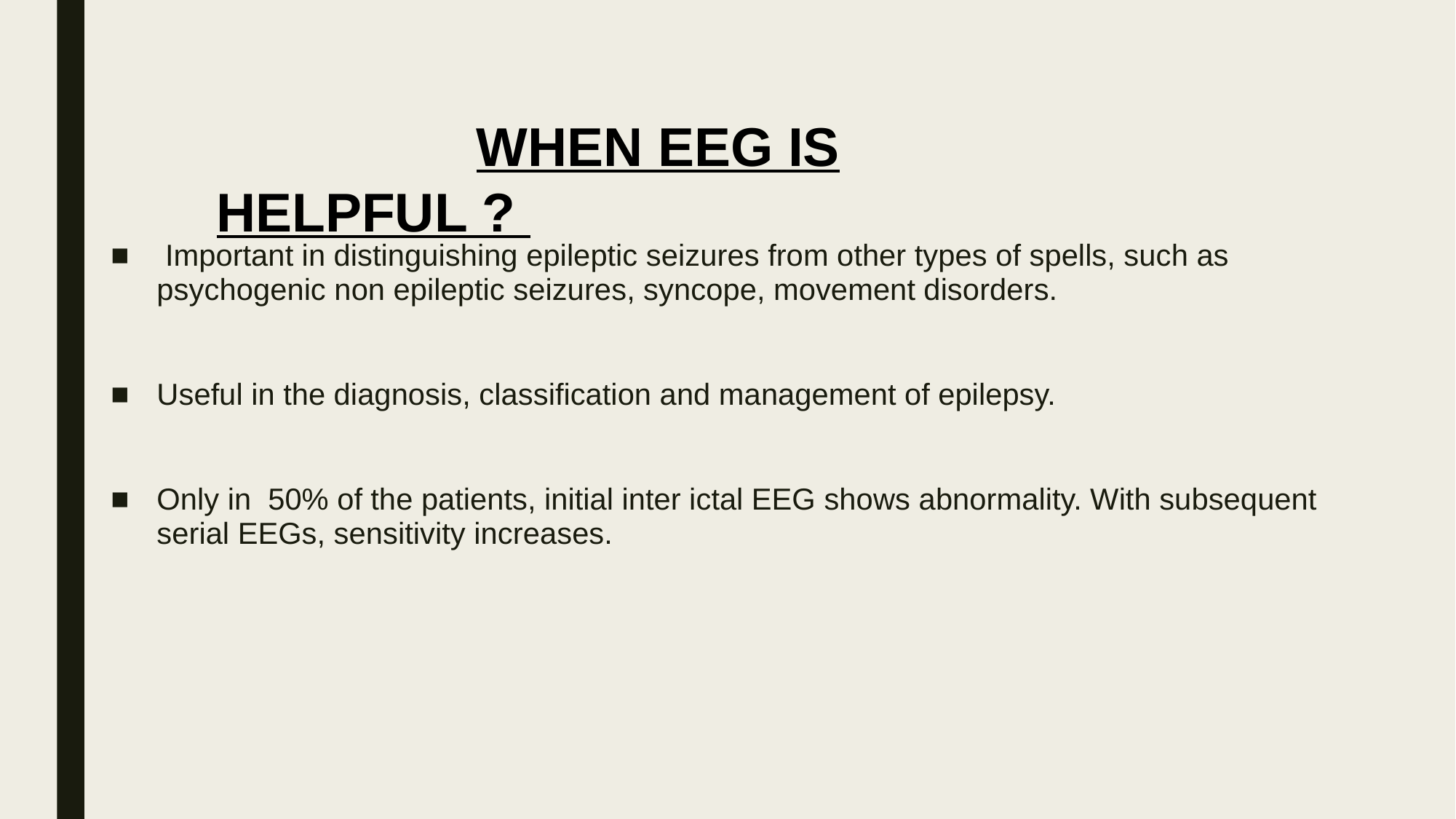

WHEN EEG IS HELPFUL ?
 Important in distinguishing epileptic seizures from other types of spells, such as psychogenic non epileptic seizures, syncope, movement disorders.

Useful in the diagnosis, classification and management of epilepsy.

Only in  50% of the patients, initial inter ictal EEG shows abnormality. With subsequent serial EEGs, sensitivity increases.